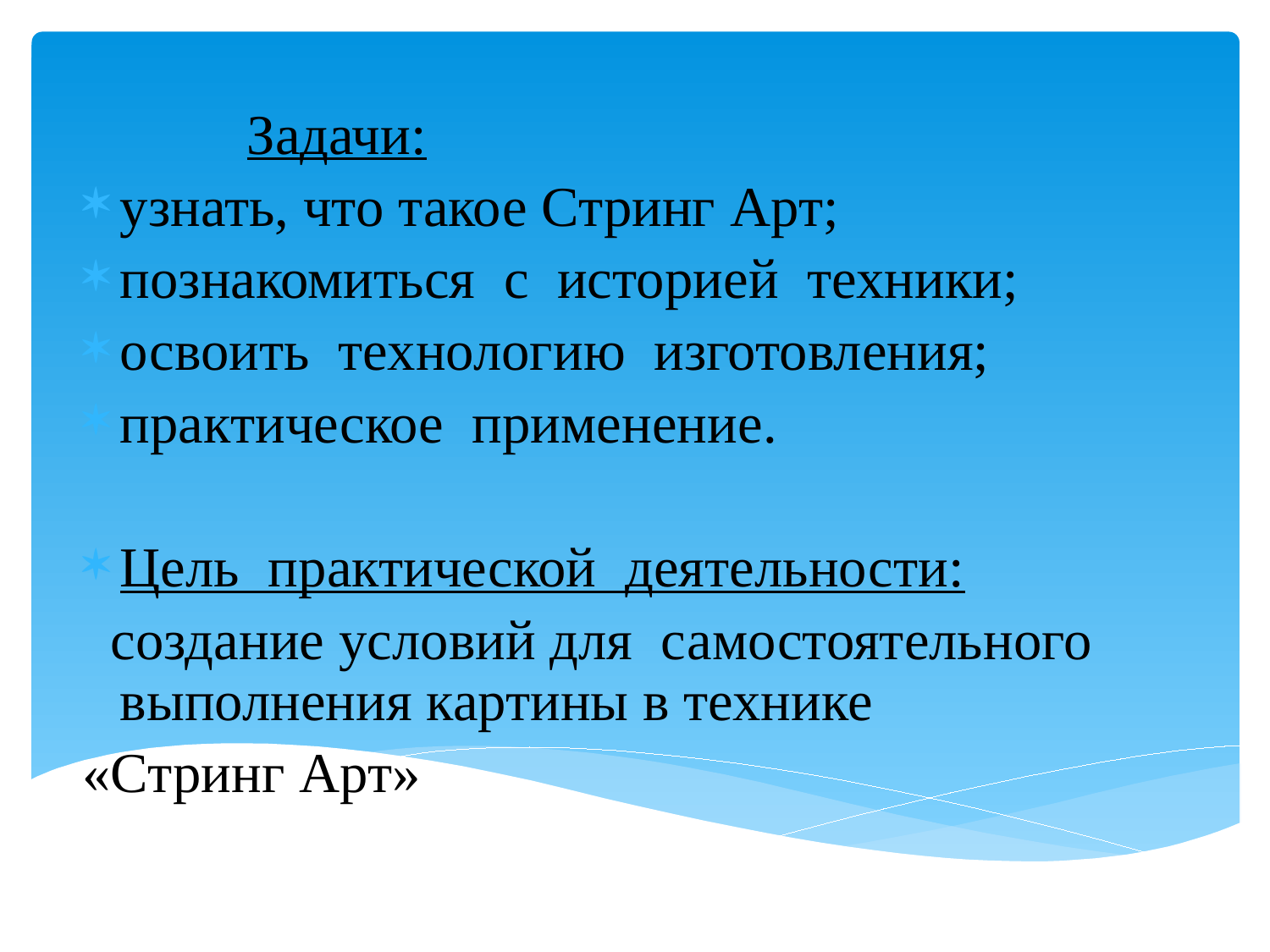

Задачи:
узнать, что такое Стринг Арт;
познакомиться  с  историей  техники;
освоить  технологию  изготовления;
практическое  применение.

Цель  практической  деятельности:
  создание условий для  самостоятельного выполнения картины в технике
«Стринг Арт»